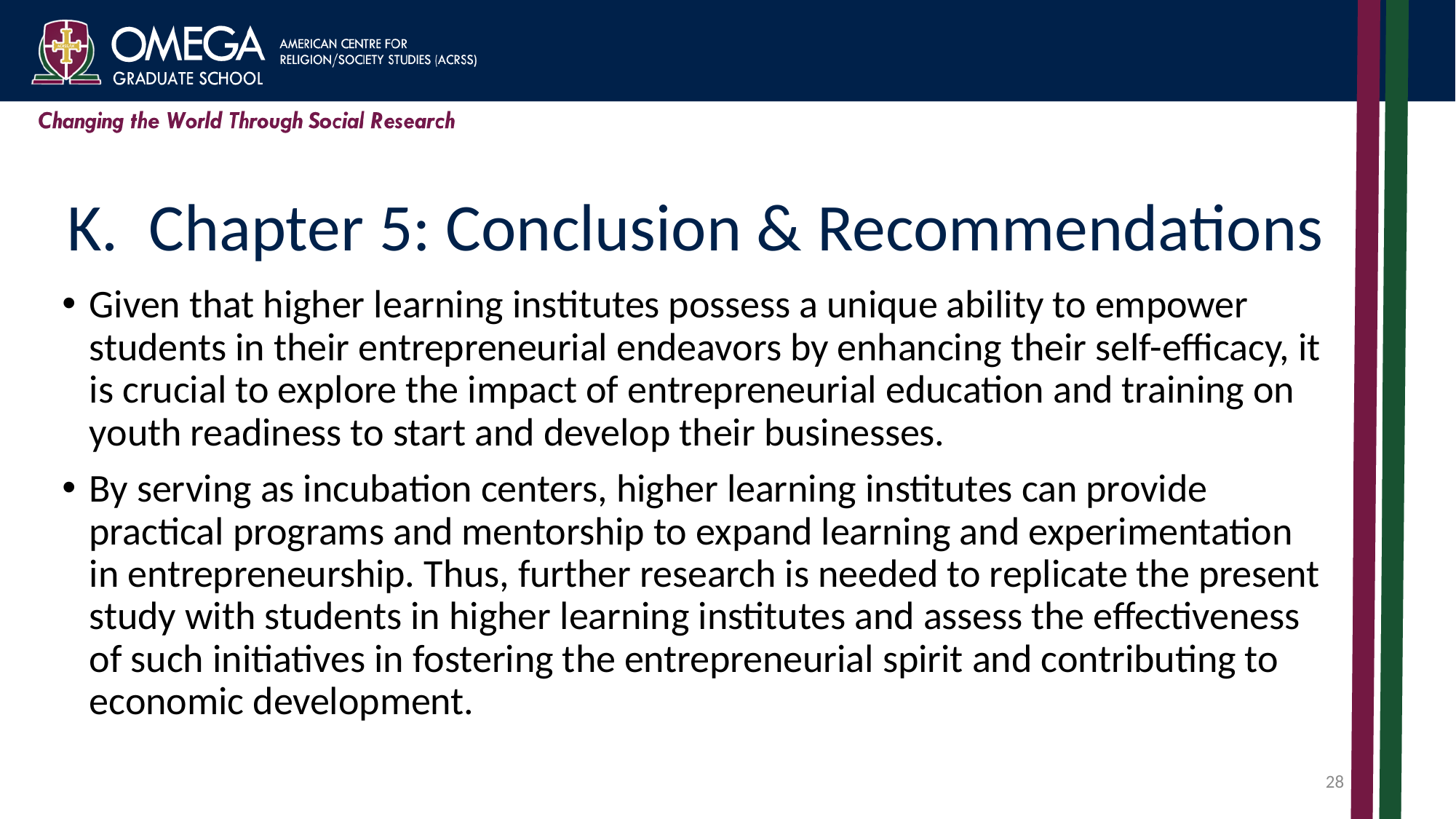

# K.  Chapter 5: Conclusion & Recommendations
Given that higher learning institutes possess a unique ability to empower students in their entrepreneurial endeavors by enhancing their self-efficacy, it is crucial to explore the impact of entrepreneurial education and training on youth readiness to start and develop their businesses.
By serving as incubation centers, higher learning institutes can provide practical programs and mentorship to expand learning and experimentation in entrepreneurship. Thus, further research is needed to replicate the present study with students in higher learning institutes and assess the effectiveness of such initiatives in fostering the entrepreneurial spirit and contributing to economic development.
28